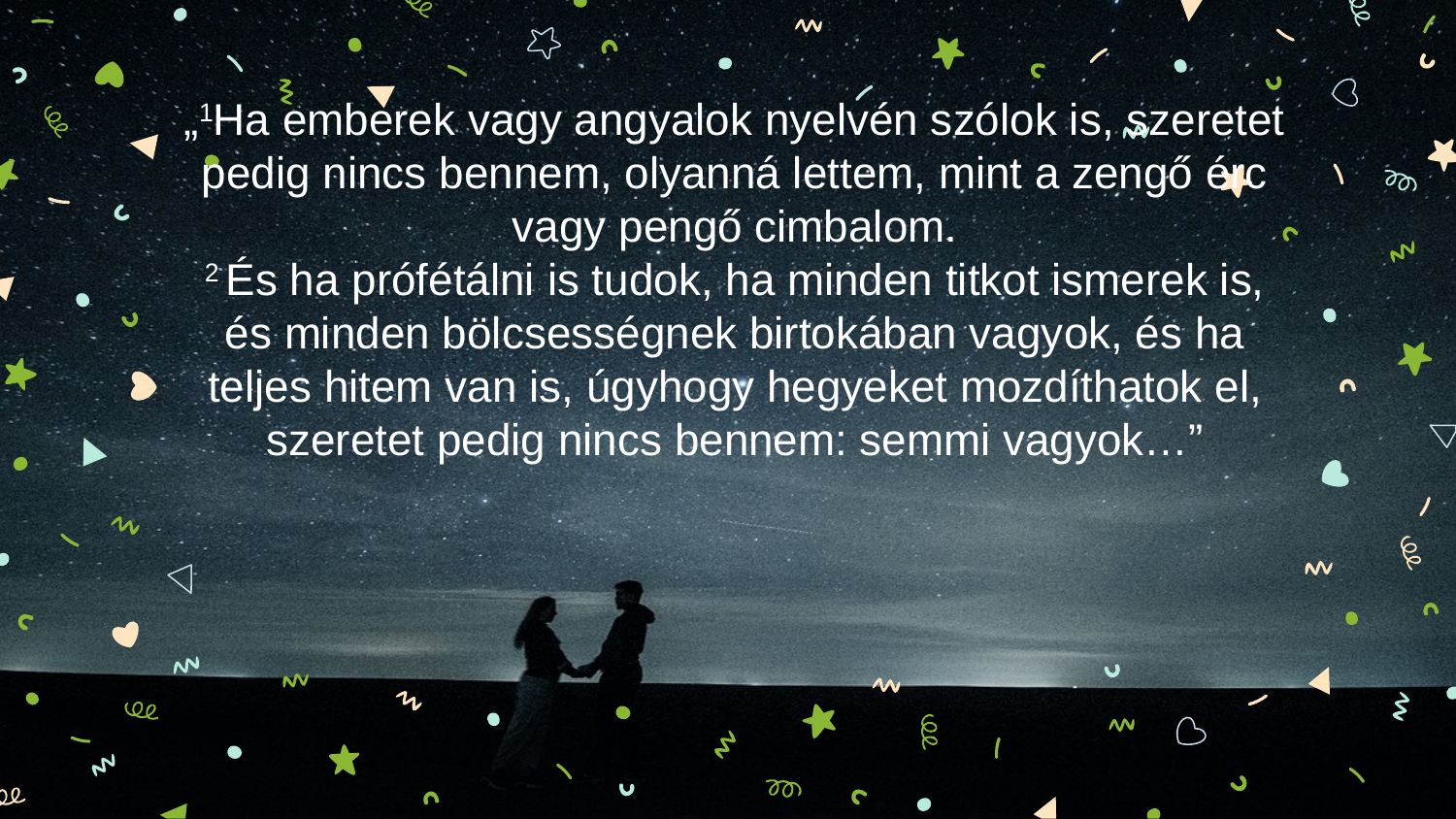

„1Ha emberek vagy angyalok nyelvén szólok is, szeretet pedig nincs bennem, olyanná lettem, mint a zengő érc vagy pengő cimbalom.
2 És ha prófétálni is tudok, ha minden titkot ismerek is, és minden bölcsességnek birtokában vagyok, és ha teljes hitem van is, úgyhogy hegyeket mozdíthatok el, szeretet pedig nincs bennem: semmi vagyok…”